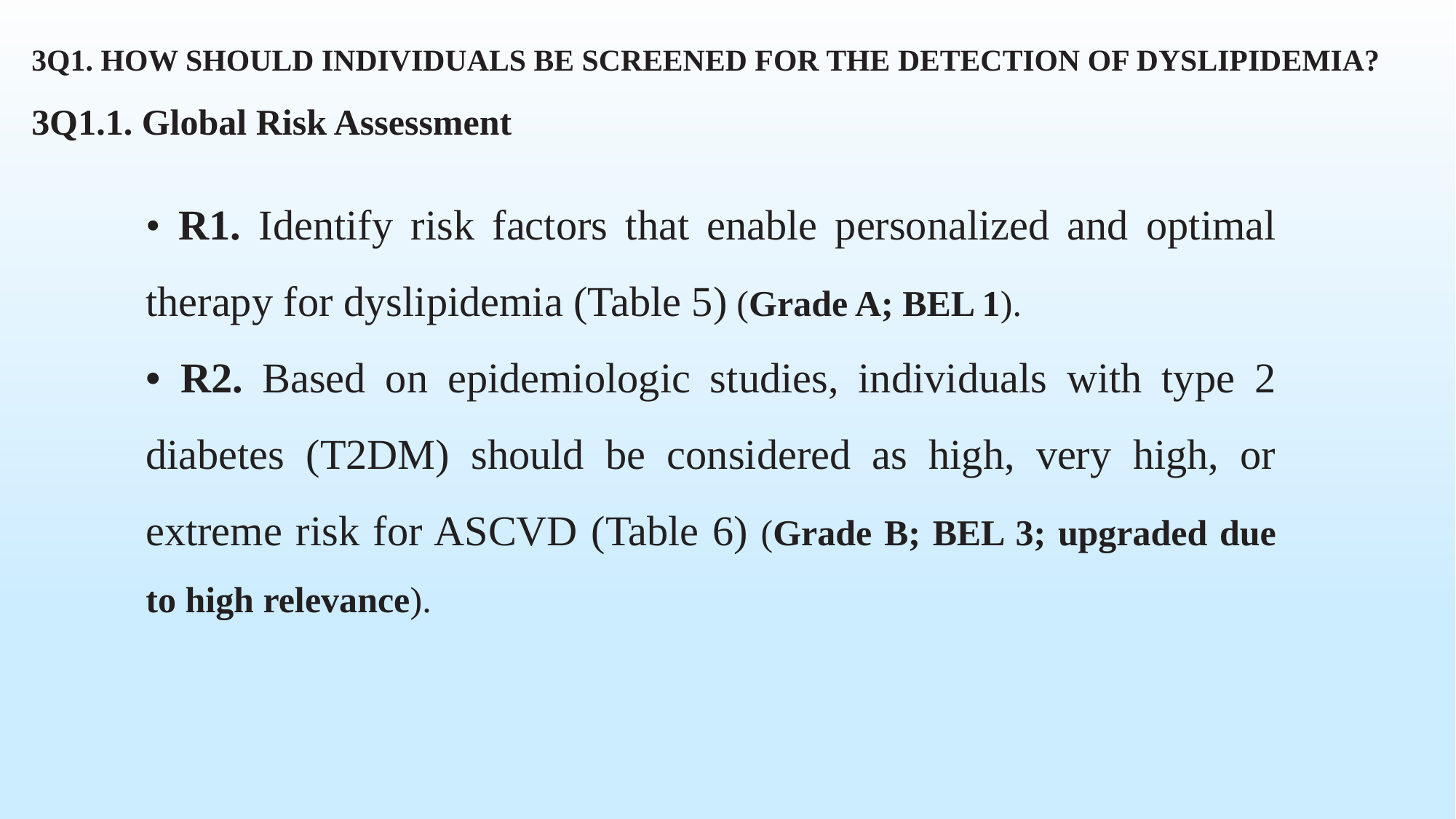

3Q1. HOW SHOULD INDIVIDUALS BE SCREENED FOR THE DETECTION OF DYSLIPIDEMIA?
3Q1.1. Global Risk Assessment
• R1. Identify risk factors that enable personalized and optimal therapy for dyslipidemia (Table 5) (Grade A; BEL 1).
• R2. Based on epidemiologic studies, individuals with type 2 diabetes (T2DM) should be considered as high, very high, or extreme risk for ASCVD (Table 6) (Grade B; BEL 3; upgraded due to high relevance).